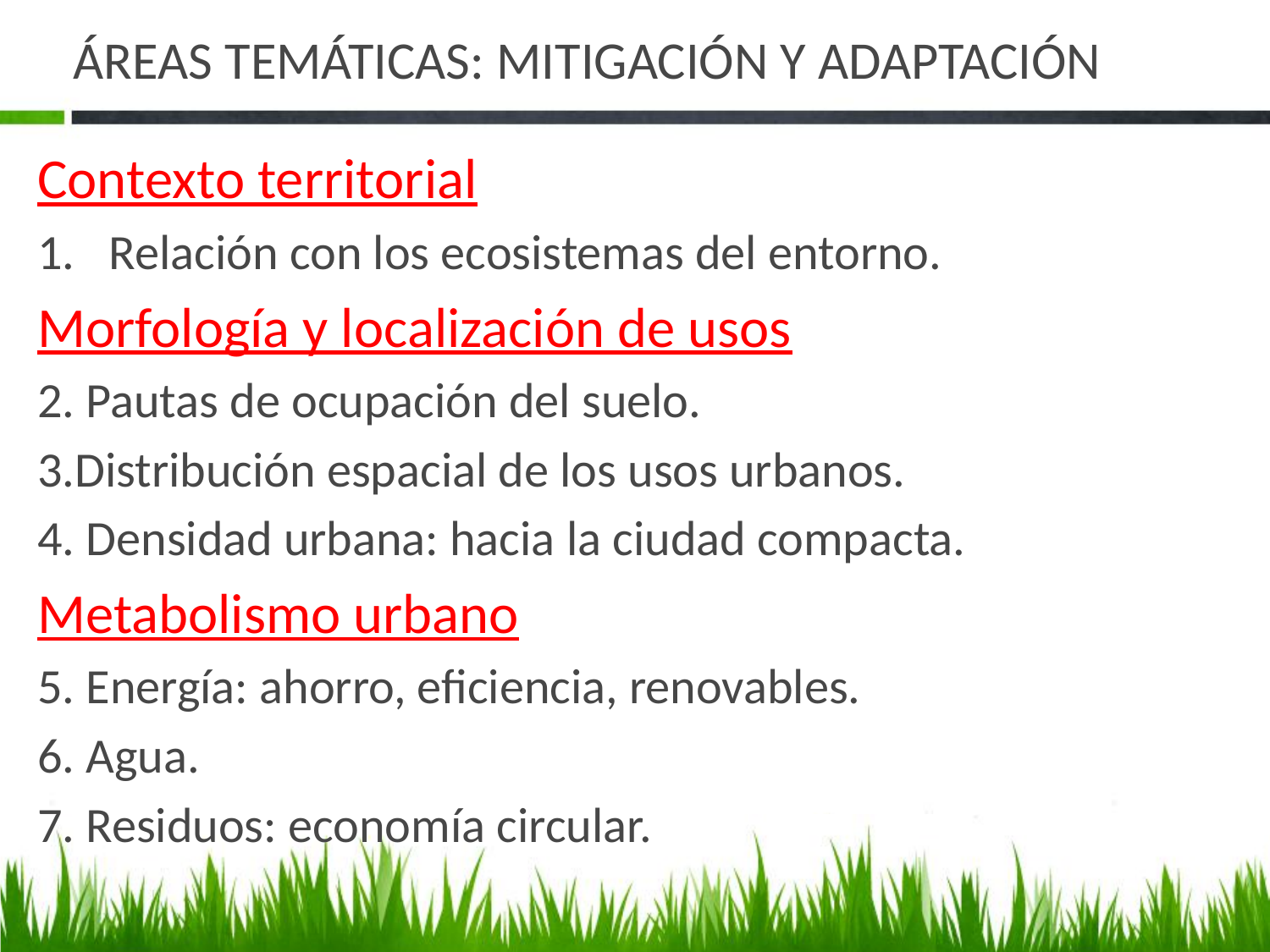

# ÁREAS TEMÁTICAS: MITIGACIÓN Y ADAPTACIÓN
Contexto territorial
Relación con los ecosistemas del entorno.
Morfología y localización de usos
2. Pautas de ocupación del suelo.
3.Distribución espacial de los usos urbanos.
4. Densidad urbana: hacia la ciudad compacta.
Metabolismo urbano
5. Energía: ahorro, eficiencia, renovables.
6. Agua.
7. Residuos: economía circular.